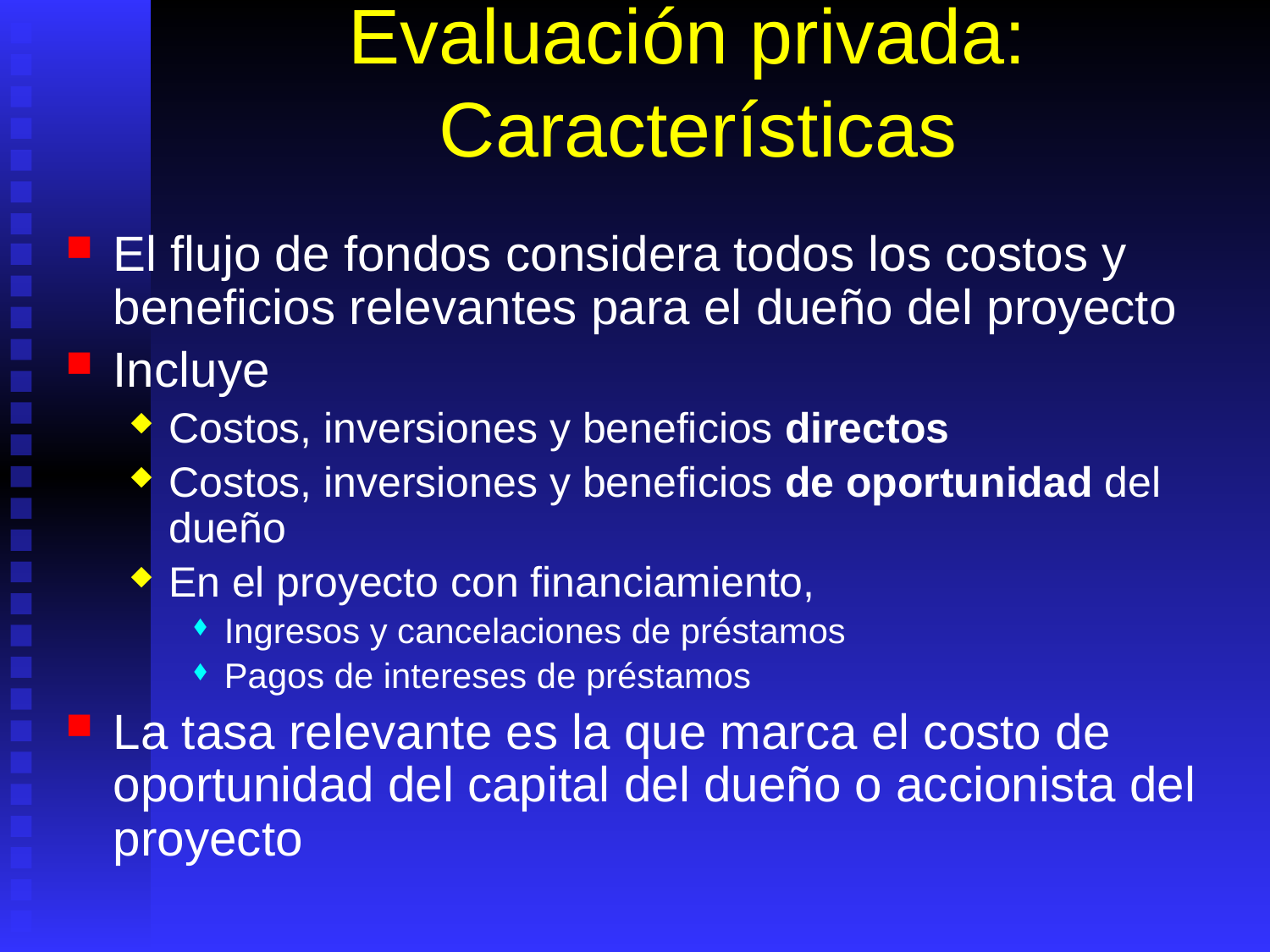

# Evaluación privada: Características
El flujo de fondos considera todos los costos y beneficios relevantes para el dueño del proyecto
Incluye
Costos, inversiones y beneficios directos
Costos, inversiones y beneficios de oportunidad del dueño
En el proyecto con financiamiento,
Ingresos y cancelaciones de préstamos
Pagos de intereses de préstamos
La tasa relevante es la que marca el costo de oportunidad del capital del dueño o accionista del proyecto